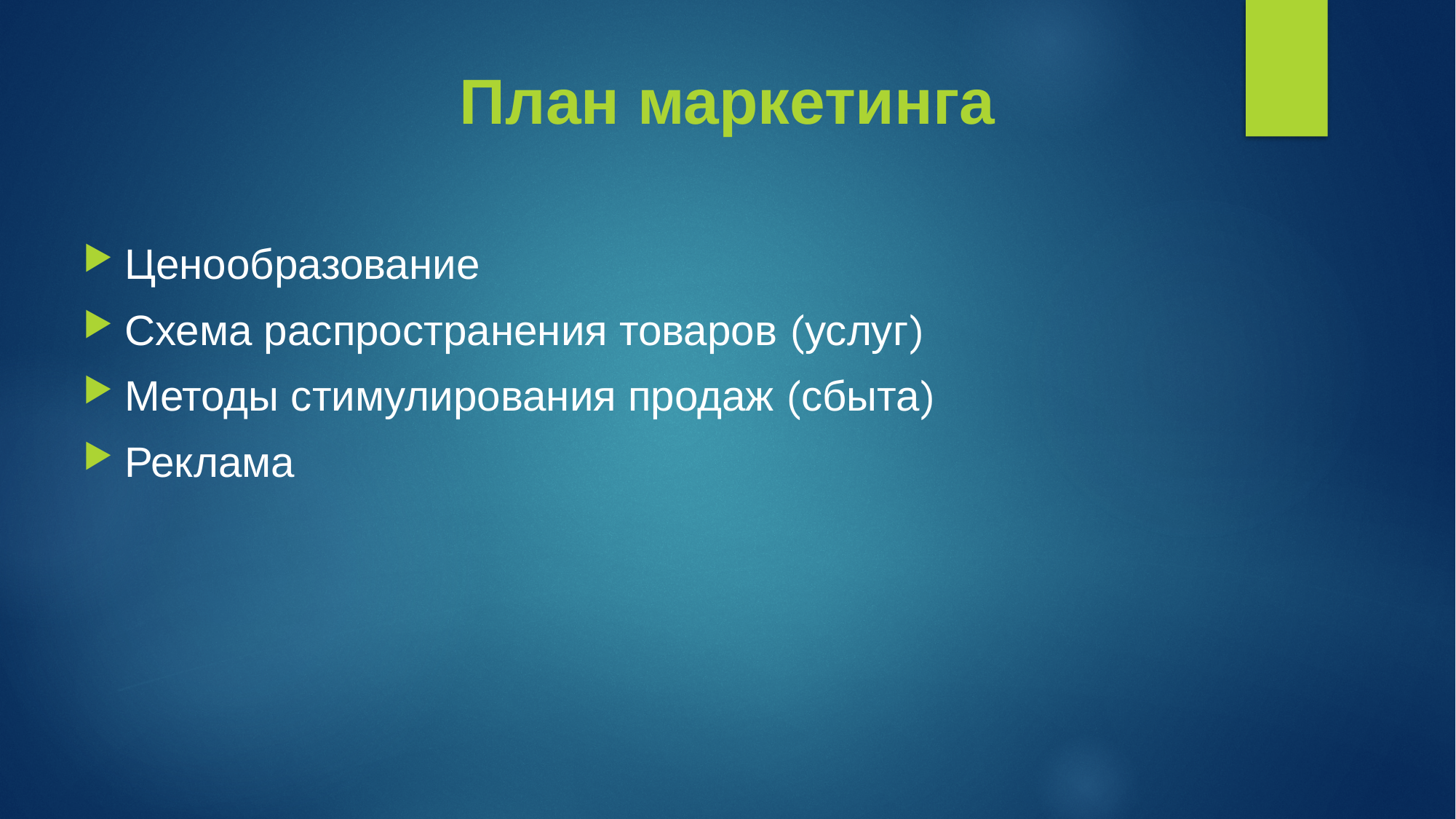

# План маркетинга
Ценообразование
Схема распространения товаров (услуг)
Методы стимулирования продаж (сбыта)
Реклама